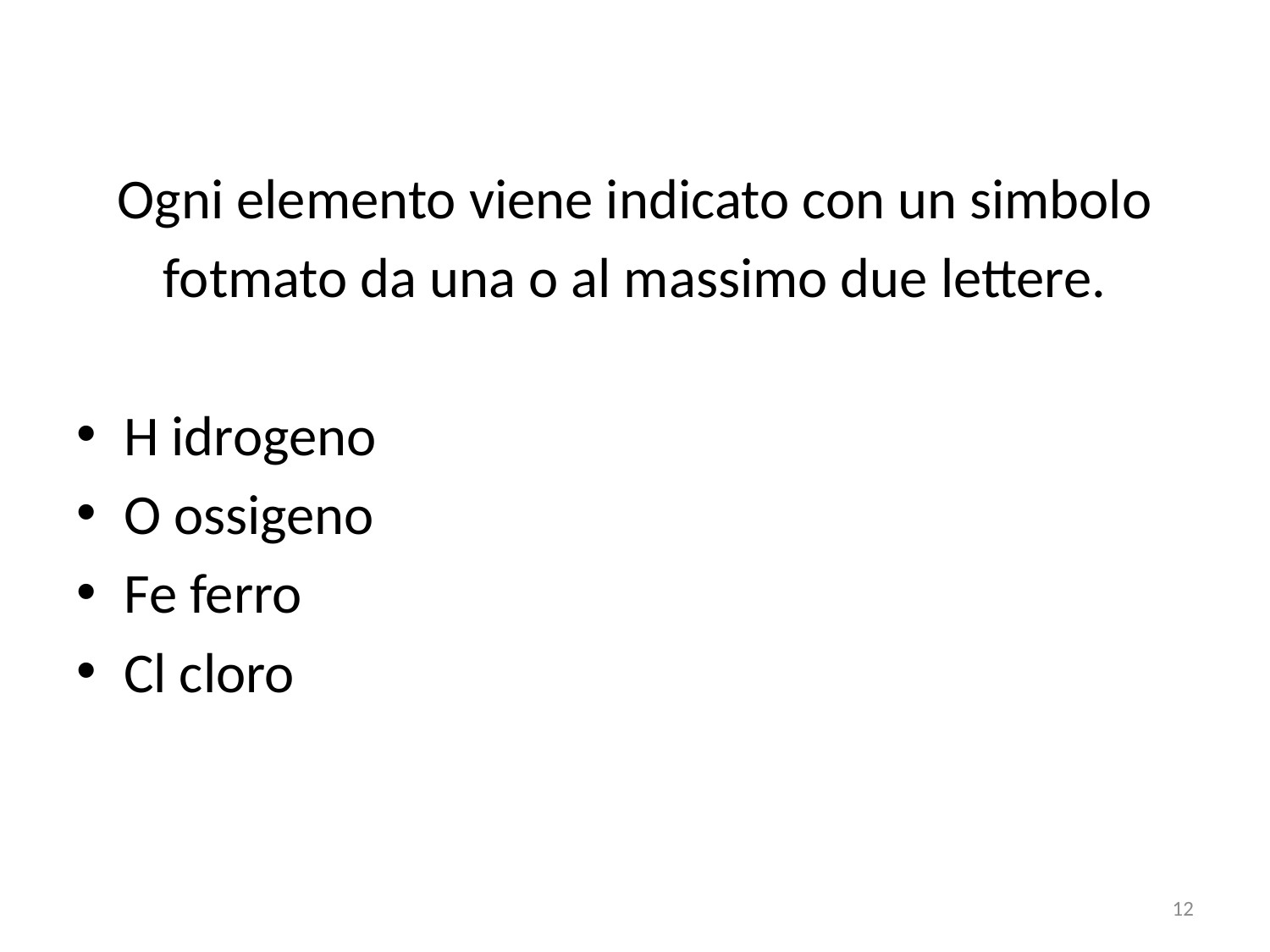

#
Ogni elemento viene indicato con un simbolo
fotmato da una o al massimo due lettere.

H idrogeno
O ossigeno
Fe ferro
Cl cloro

12